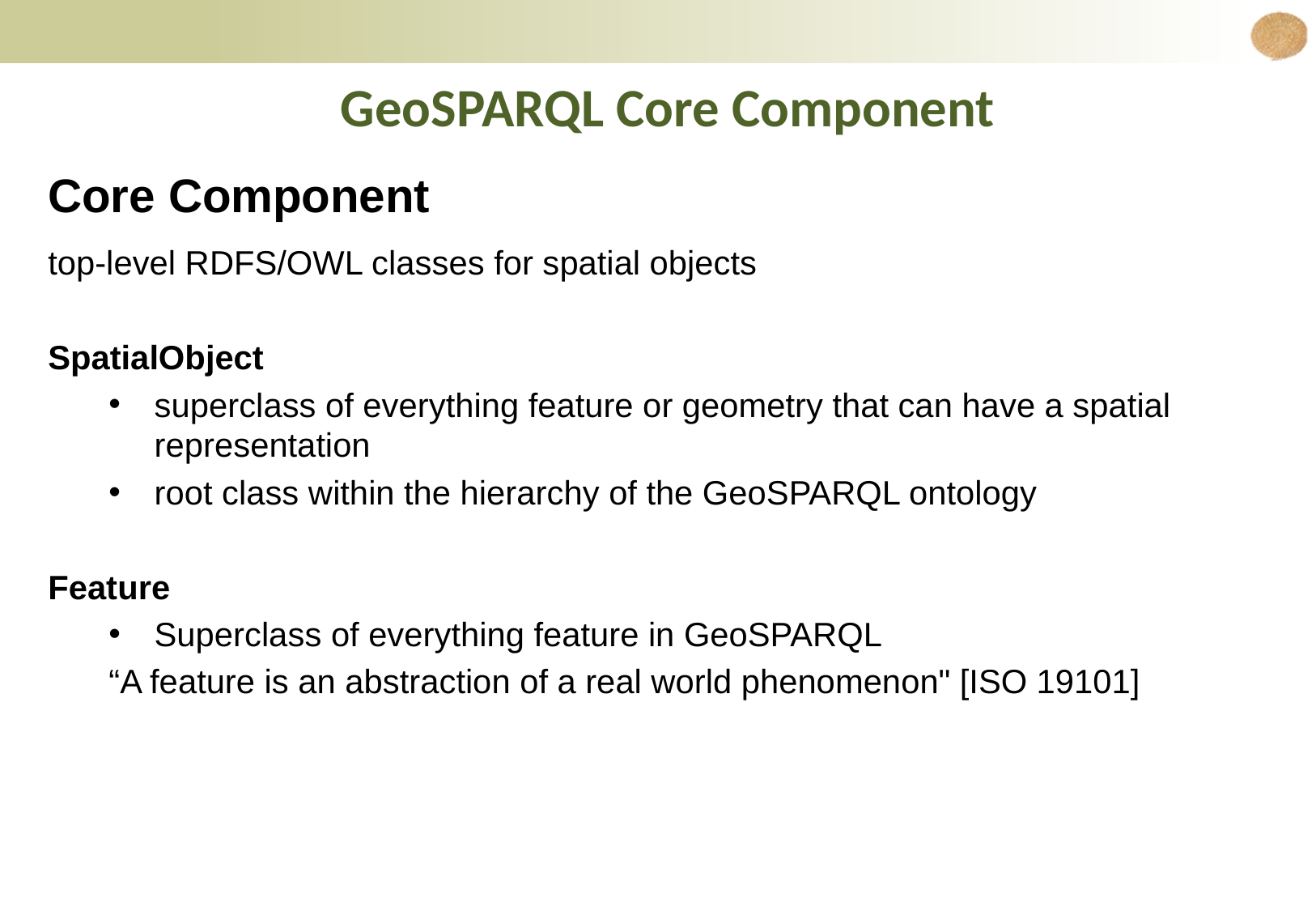

GeoSPARQL Core Component
Core Component
top-level RDFS/OWL classes for spatial objects

SpatialObject
superclass of everything feature or geometry that can have a spatial representation
root class within the hierarchy of the GeoSPARQL ontology

Feature
Superclass of everything feature in GeoSPARQL
“A feature is an abstraction of a real world phenomenon" [ISO 19101]